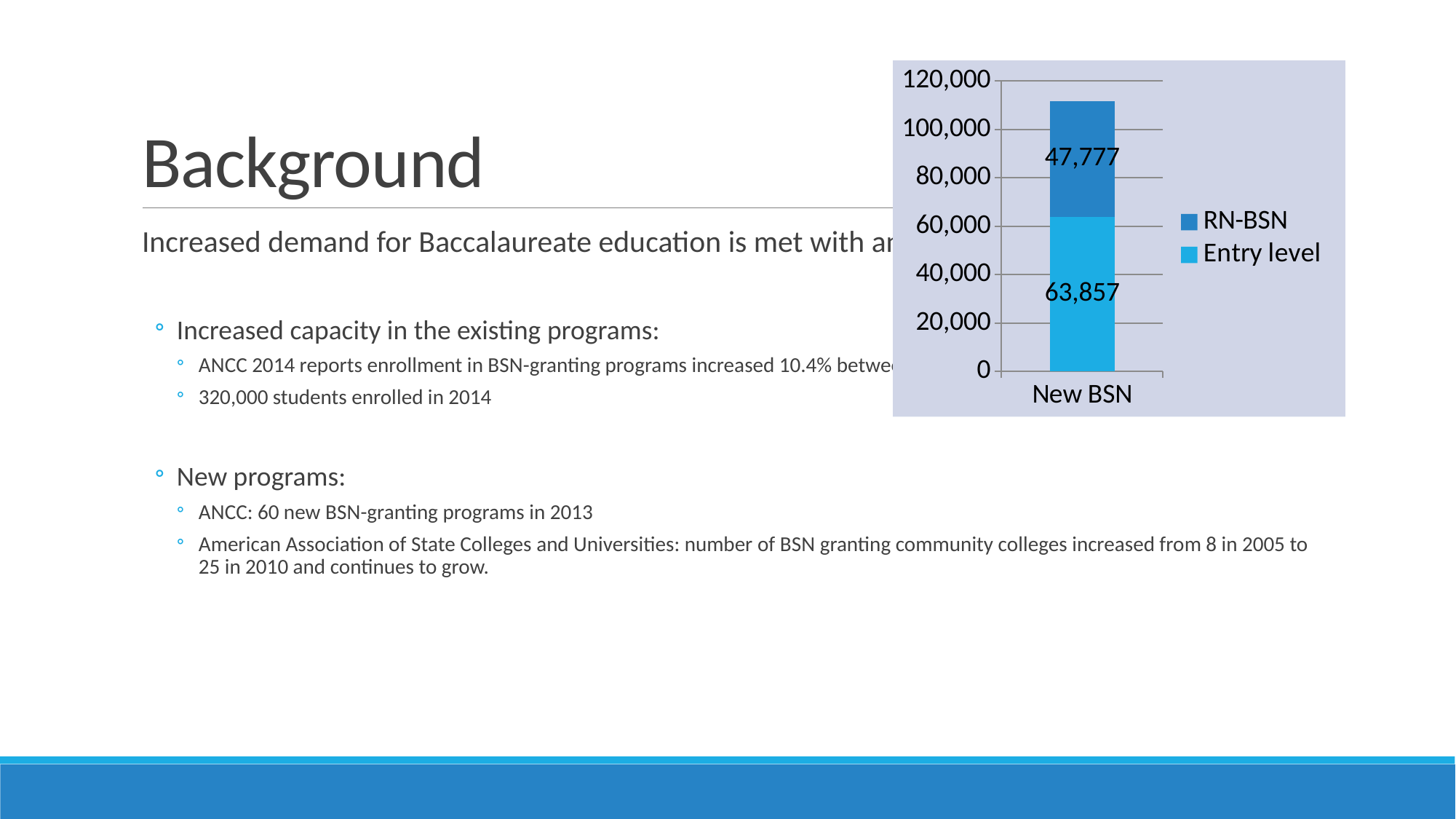

# Background

### Chart

| Category | Entry level  | RN-BSN |
|---|---|---|
| New BSN | 63857.0 | 47777.0 |
Increased demand for Baccalaureate education is met with an increased supply:

Increased capacity in the existing programs:
ANCC 2014 reports enrollment in BSN-granting programs increased 10.4% between 2013 & 2014
320,000 students enrolled in 2014

New programs:
ANCC: 60 new BSN-granting programs in 2013
American Association of State Colleges and Universities: number of BSN granting community colleges increased from 8 in 2005 to 25 in 2010 and continues to grow.